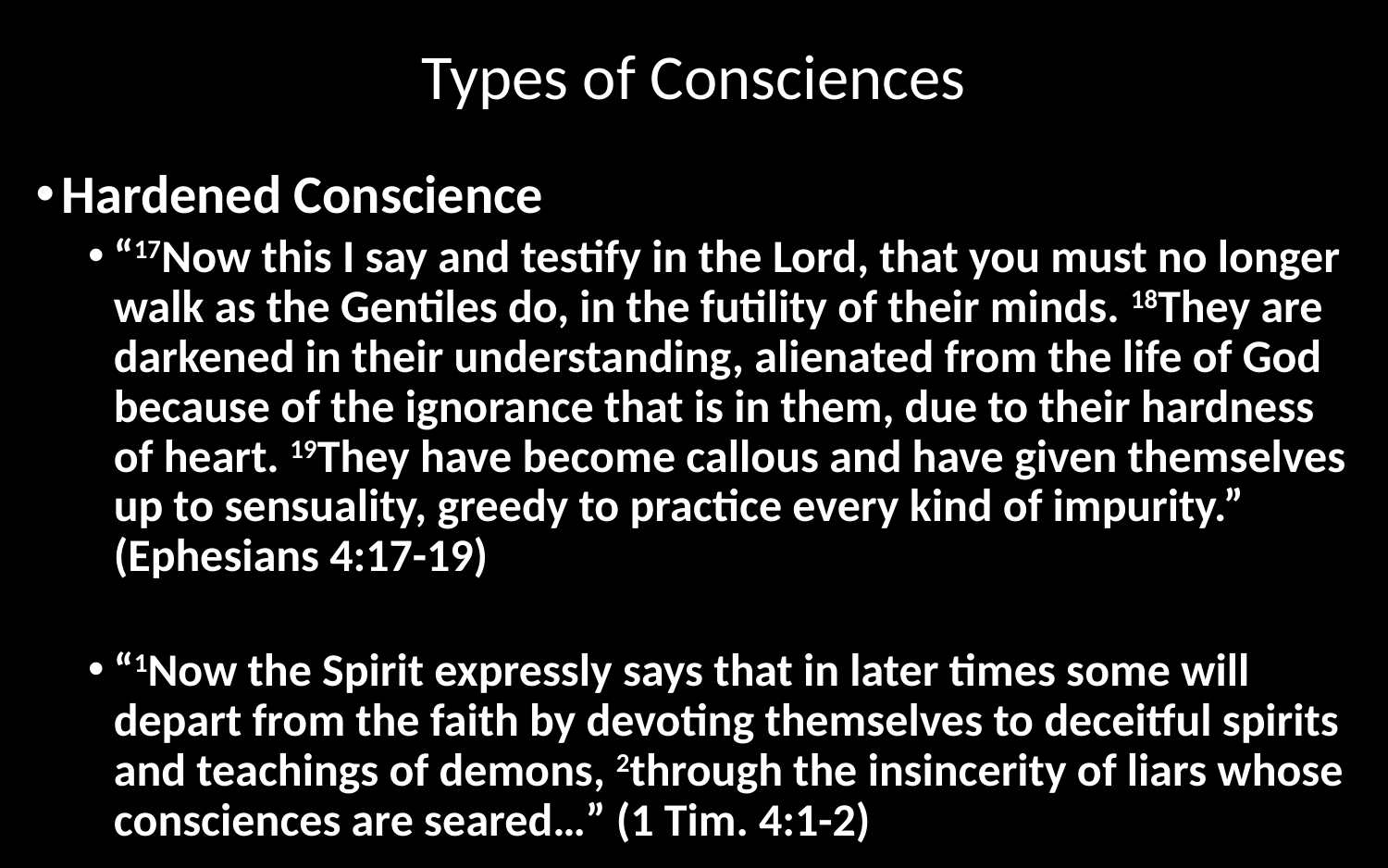

# Types of Consciences
Hardened Conscience
“17Now this I say and testify in the Lord, that you must no longer walk as the Gentiles do, in the futility of their minds. 18They are darkened in their understanding, alienated from the life of God because of the ignorance that is in them, due to their hardness of heart. 19They have become callous and have given themselves up to sensuality, greedy to practice every kind of impurity.” (Ephesians 4:17-19)

“1Now the Spirit expressly says that in later times some will depart from the faith by devoting themselves to deceitful spirits and teachings of demons, 2through the insincerity of liars whose consciences are seared…” (1 Tim. 4:1-2)